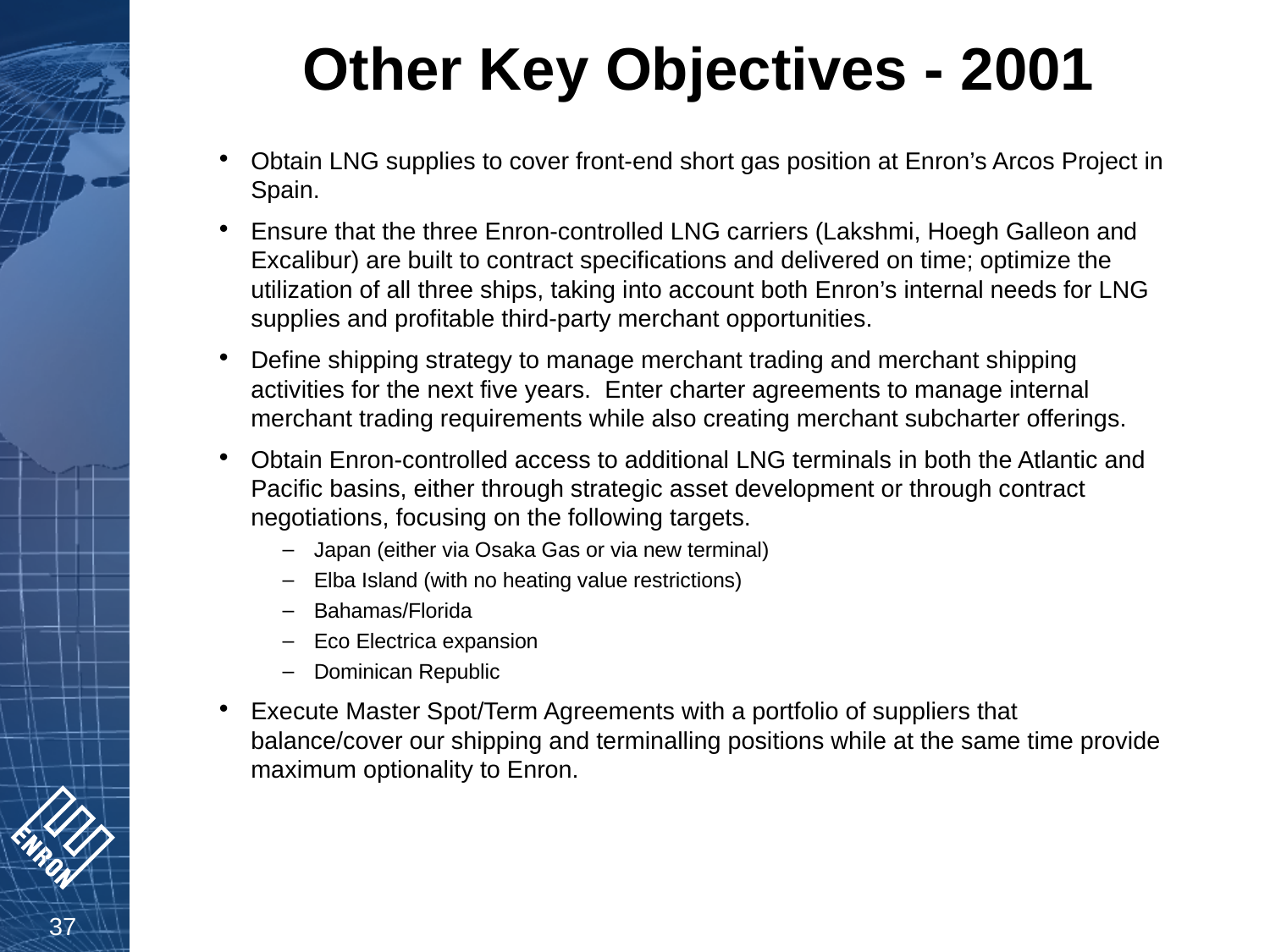

# Other Key Objectives - 2001
Obtain LNG supplies to cover front-end short gas position at Enron’s Arcos Project in Spain.
Ensure that the three Enron-controlled LNG carriers (Lakshmi, Hoegh Galleon and Excalibur) are built to contract specifications and delivered on time; optimize the utilization of all three ships, taking into account both Enron’s internal needs for LNG supplies and profitable third-party merchant opportunities.
Define shipping strategy to manage merchant trading and merchant shipping activities for the next five years.  Enter charter agreements to manage internal merchant trading requirements while also creating merchant subcharter offerings.
Obtain Enron-controlled access to additional LNG terminals in both the Atlantic and Pacific basins, either through strategic asset development or through contract negotiations, focusing on the following targets.
Japan (either via Osaka Gas or via new terminal)
Elba Island (with no heating value restrictions)
Bahamas/Florida
Eco Electrica expansion
Dominican Republic
Execute Master Spot/Term Agreements with a portfolio of suppliers that balance/cover our shipping and terminalling positions while at the same time provide maximum optionality to Enron.